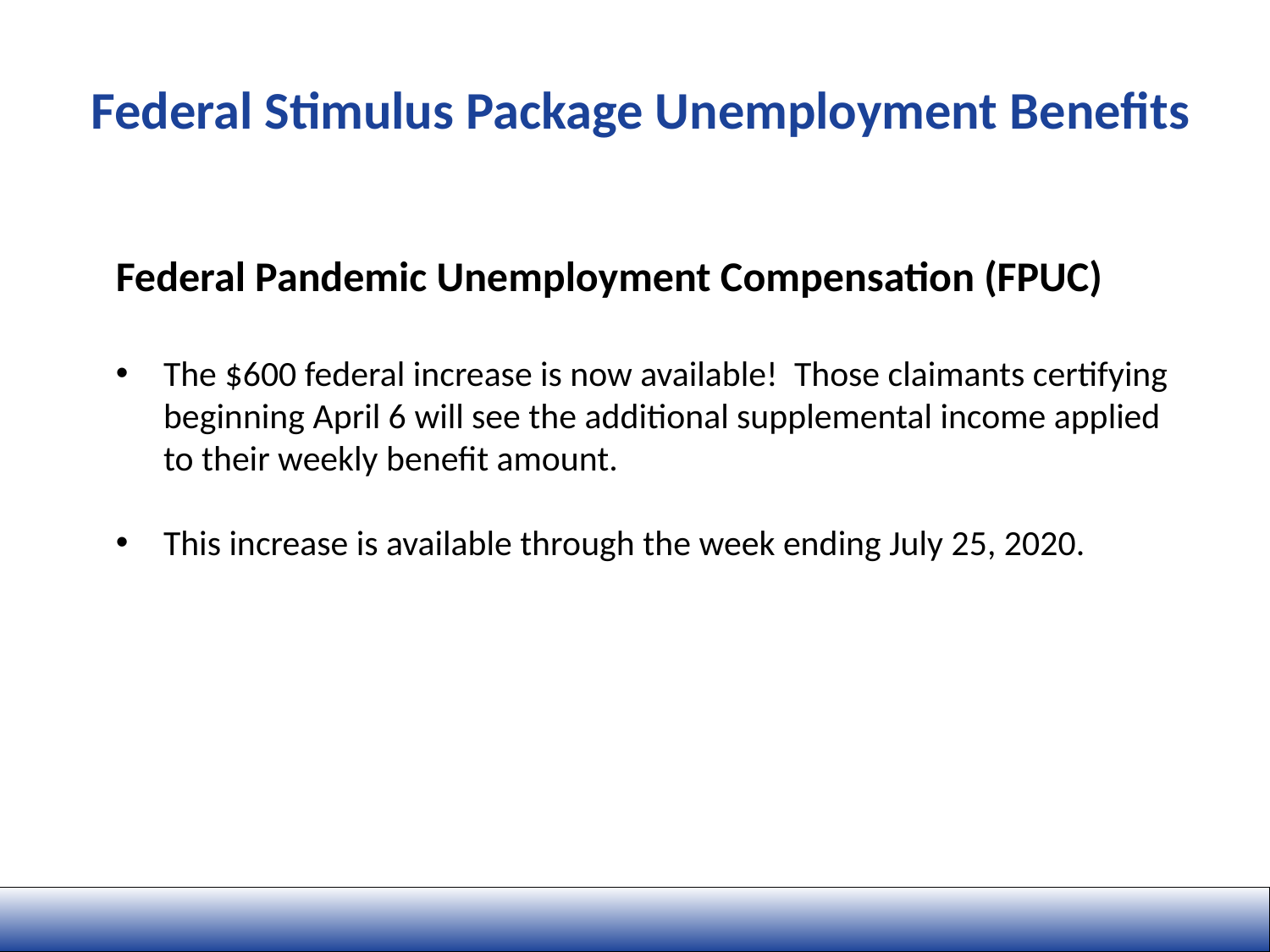

Federal Stimulus Package Unemployment Benefits
Federal Pandemic Unemployment Compensation (FPUC)

The $600 federal increase is now available!  Those claimants certifying beginning April 6 will see the additional supplemental income applied to their weekly benefit amount.

This increase is available through the week ending July 25, 2020.